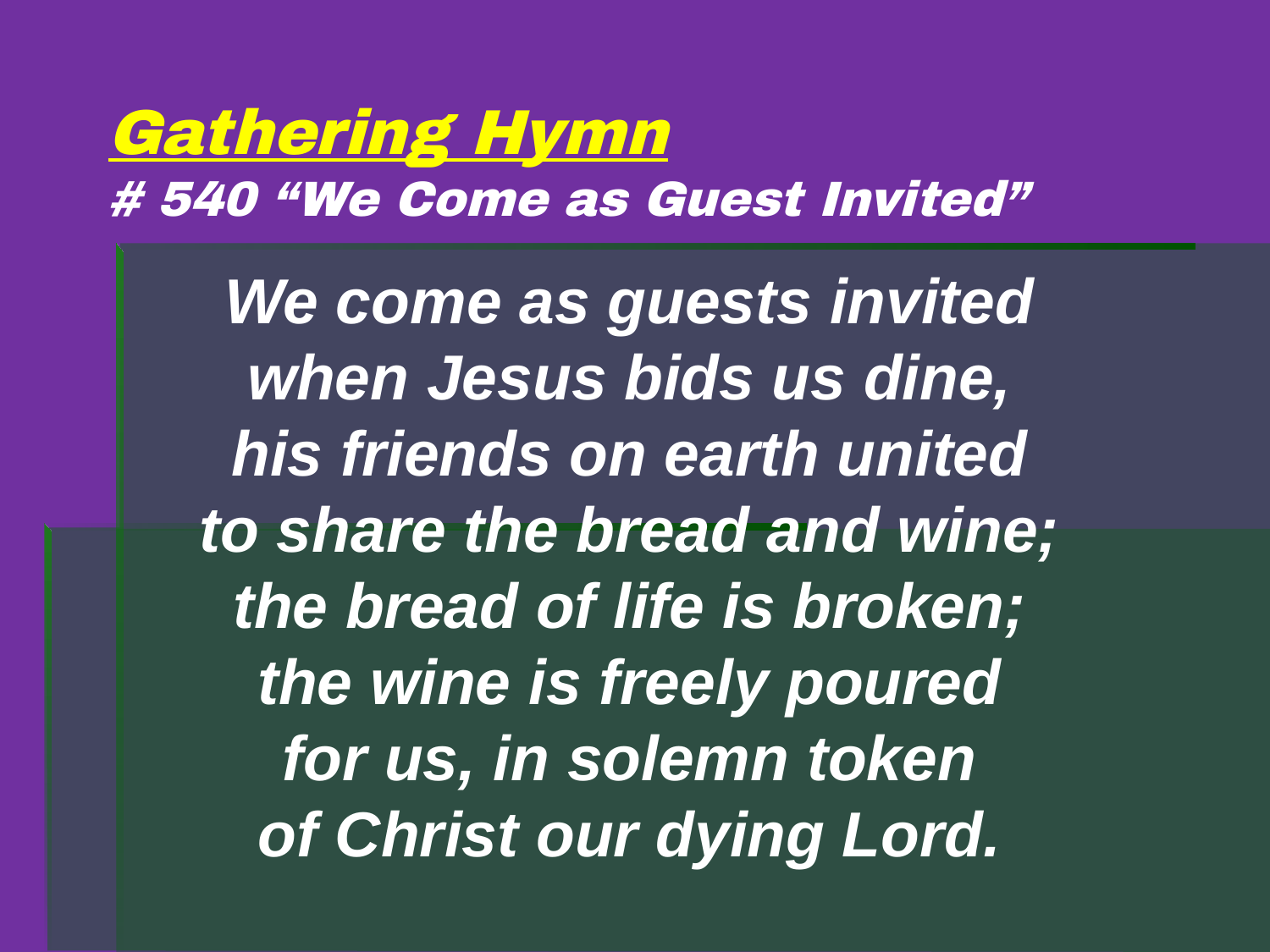

Gathering Hymn
# 540 “We Come as Guest Invited”
We come as guests invited
when Jesus bids us dine,
his friends on earth united
to share the bread and wine;
the bread of life is broken;
the wine is freely poured
for us, in solemn token
of Christ our dying Lord.